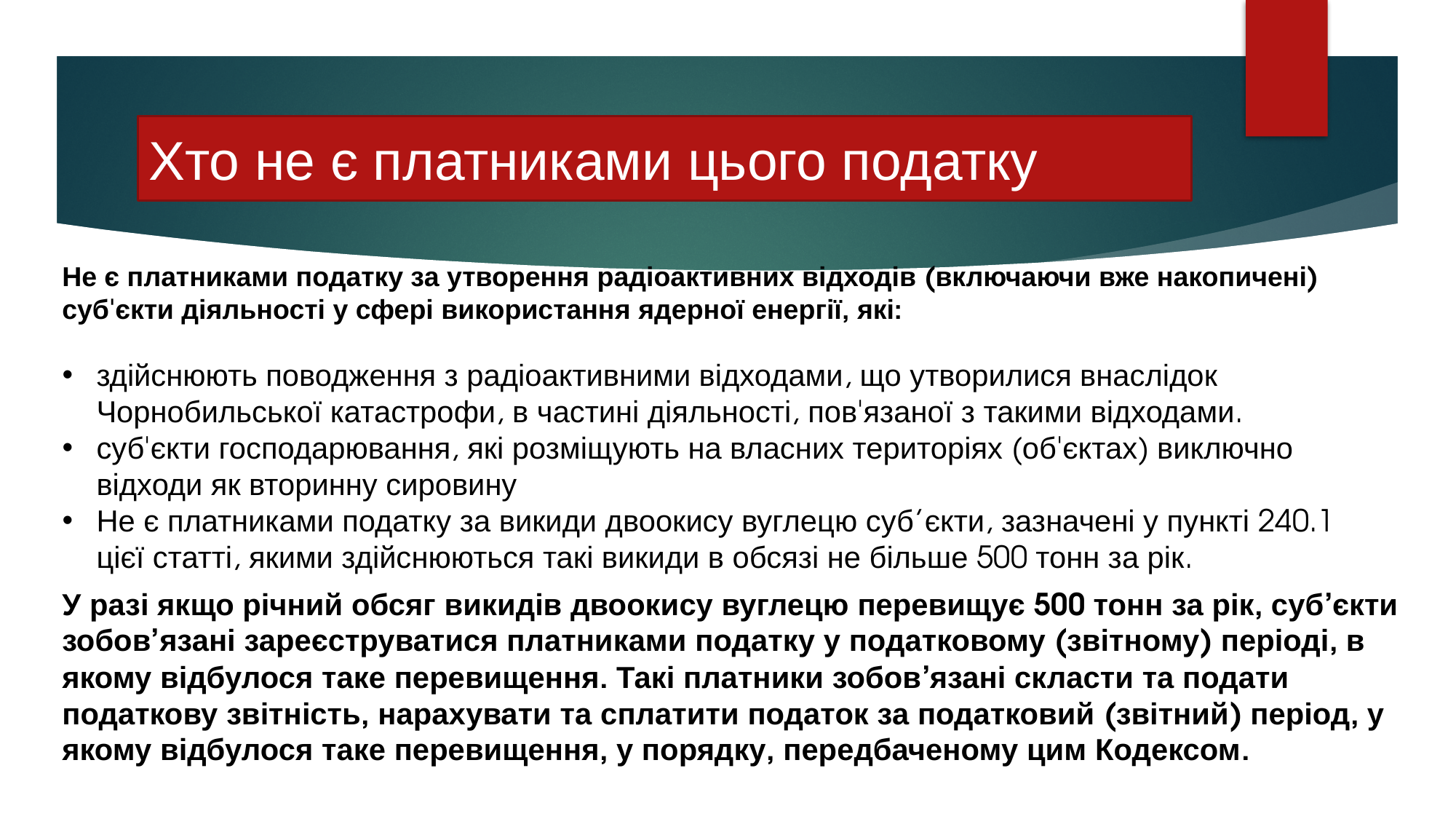

# Хто не є платниками цього податку
Не є платниками податку за утворення радіоактивних відходів (включаючи вже накопичені) суб'єкти діяльності у сфері використання ядерної енергії, які:

здійснюють поводження з радіоактивними відходами, що утворилися внаслідок Чорнобильської катастрофи, в частині діяльності, пов'язаної з такими відходами.
суб'єкти господарювання, які розміщують на власних територіях (об'єктах) виключно відходи як вторинну сировину
Не є платниками податку за викиди двоокису вуглецю суб’єкти, зазначені у пункті 240.1 цієї статті, якими здійснюються такі викиди в обсязі не більше 500 тонн за рік.
У разі якщо річний обсяг викидів двоокису вуглецю перевищує 500 тонн за рік, суб’єкти зобов’язані зареєструватися платниками податку у податковому (звітному) періоді, в якому відбулося таке перевищення. Такі платники зобов’язані скласти та подати податкову звітність, нарахувати та сплатити податок за податковий (звітний) період, у якому відбулося таке перевищення, у порядку, передбаченому цим Кодексом.